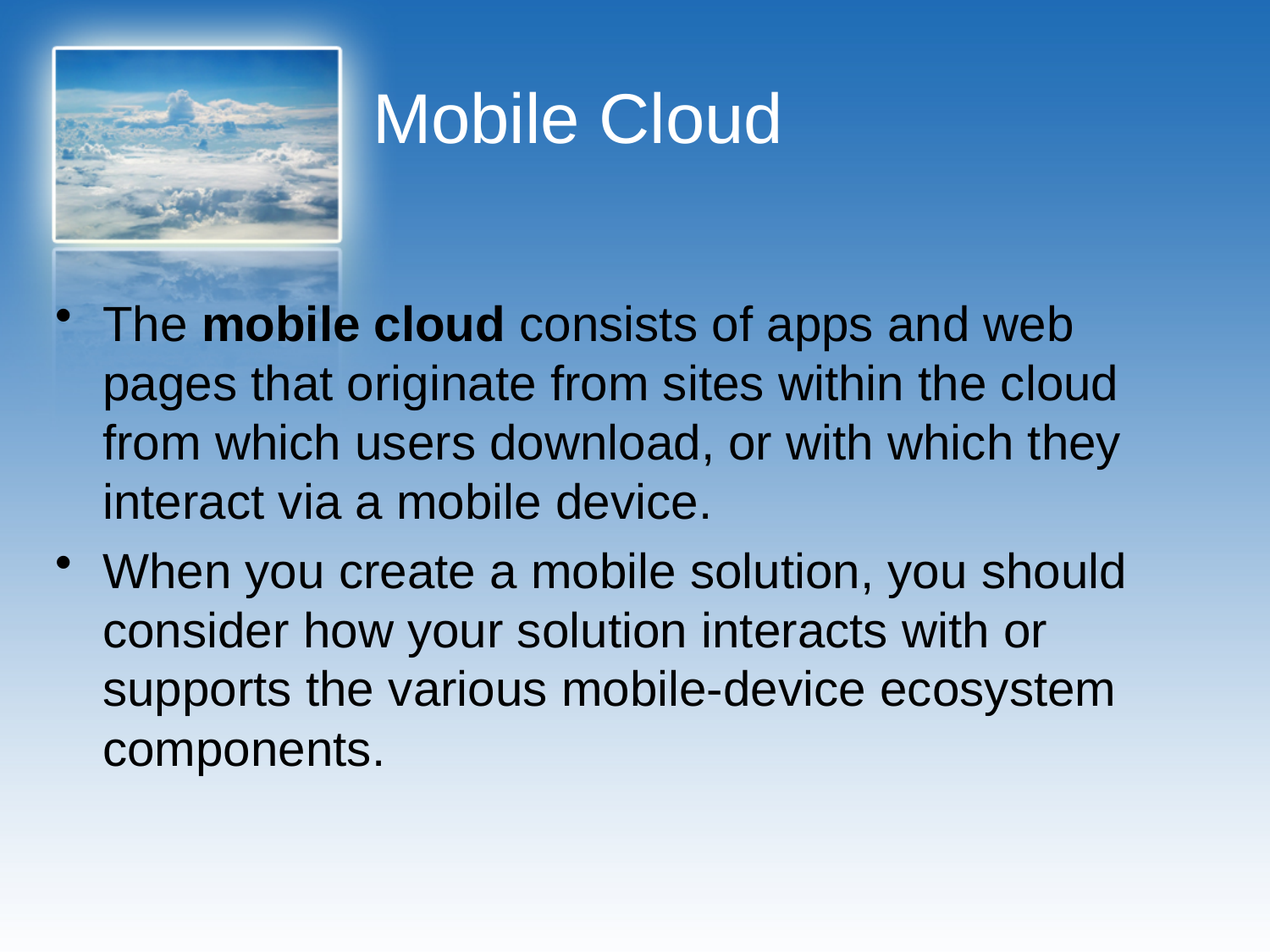

# Mobile Cloud
The mobile cloud consists of apps and web pages that originate from sites within the cloud from which users download, or with which they interact via a mobile device.
When you create a mobile solution, you should consider how your solution interacts with or supports the various mobile-device ecosystem components.